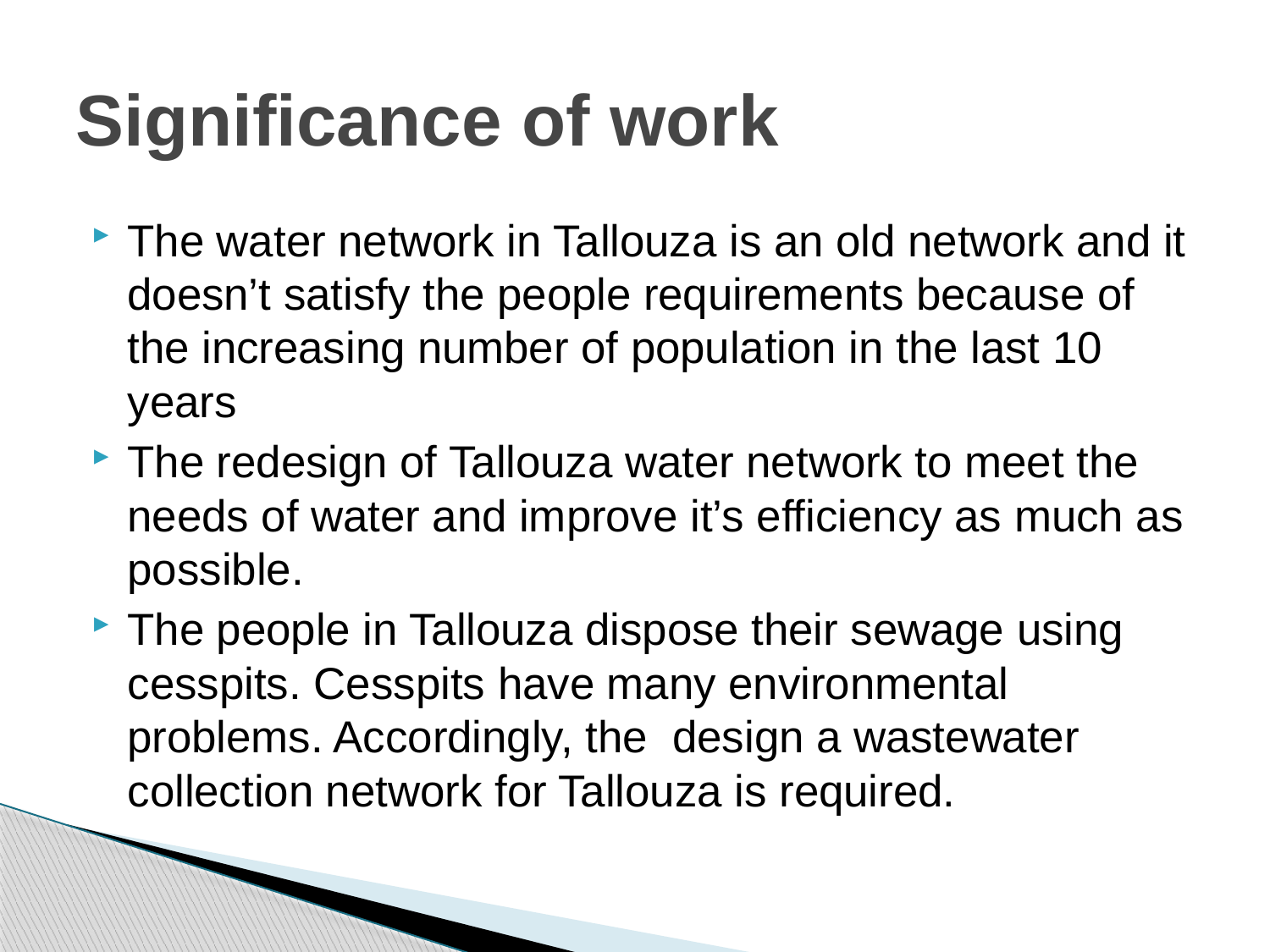

# Significance of work
The water network in Tallouza is an old network and it doesn’t satisfy the people requirements because of the increasing number of population in the last 10 years
The redesign of Tallouza water network to meet the needs of water and improve it’s efficiency as much as possible.
The people in Tallouza dispose their sewage using cesspits. Cesspits have many environmental problems. Accordingly, the  design a wastewater collection network for Tallouza is required.